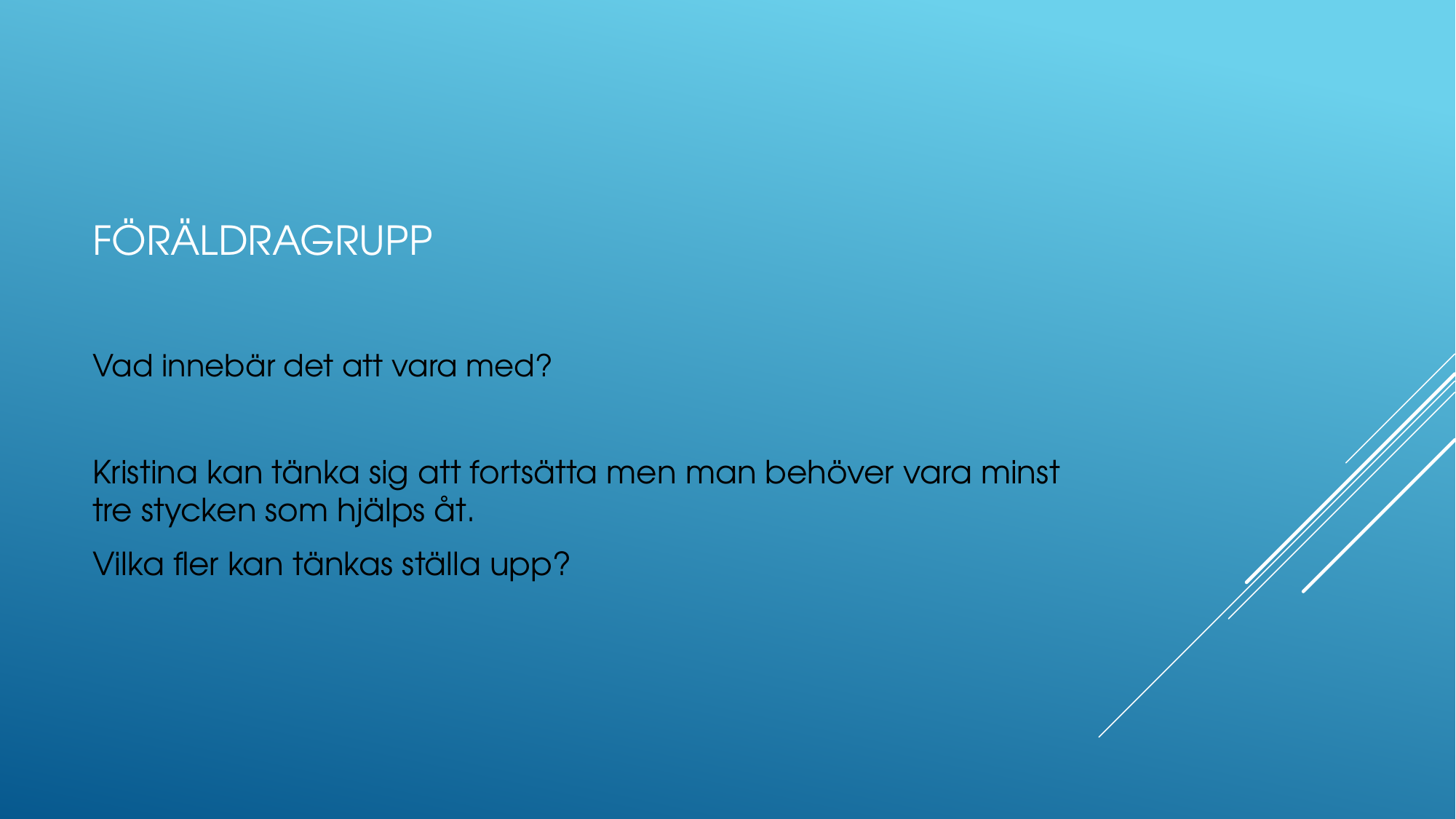

# FÖRÄLDRAGRUPP
Vad innebär det att vara med?

Kristina kan tänka sig att fortsätta men man behöver vara minst tre stycken som hjälps åt.
Vilka fler kan tänkas ställa upp?